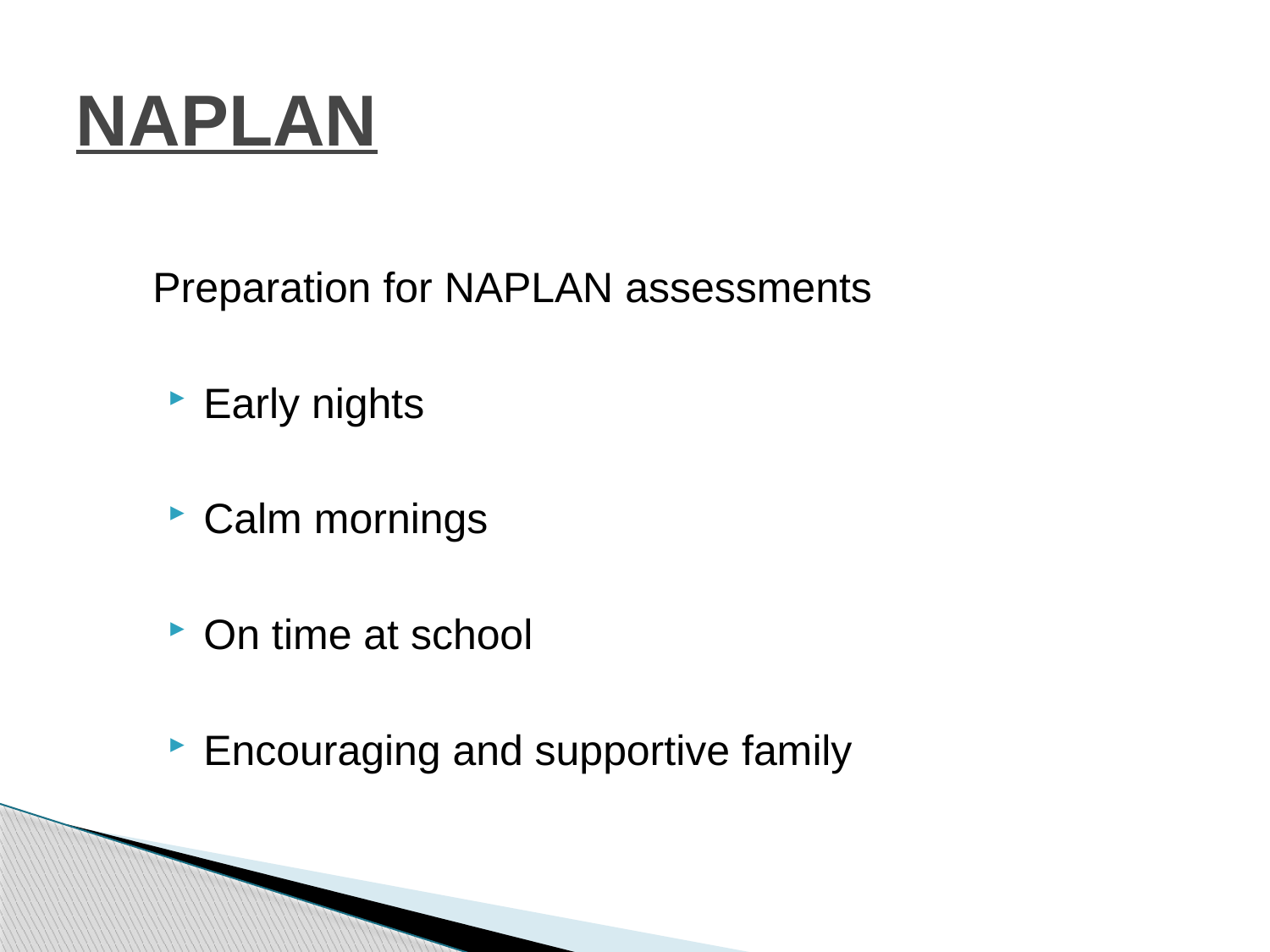

# NAPLAN

Preparation for NAPLAN assessments

Early nights

Calm mornings

On time at school

Encouraging and supportive family